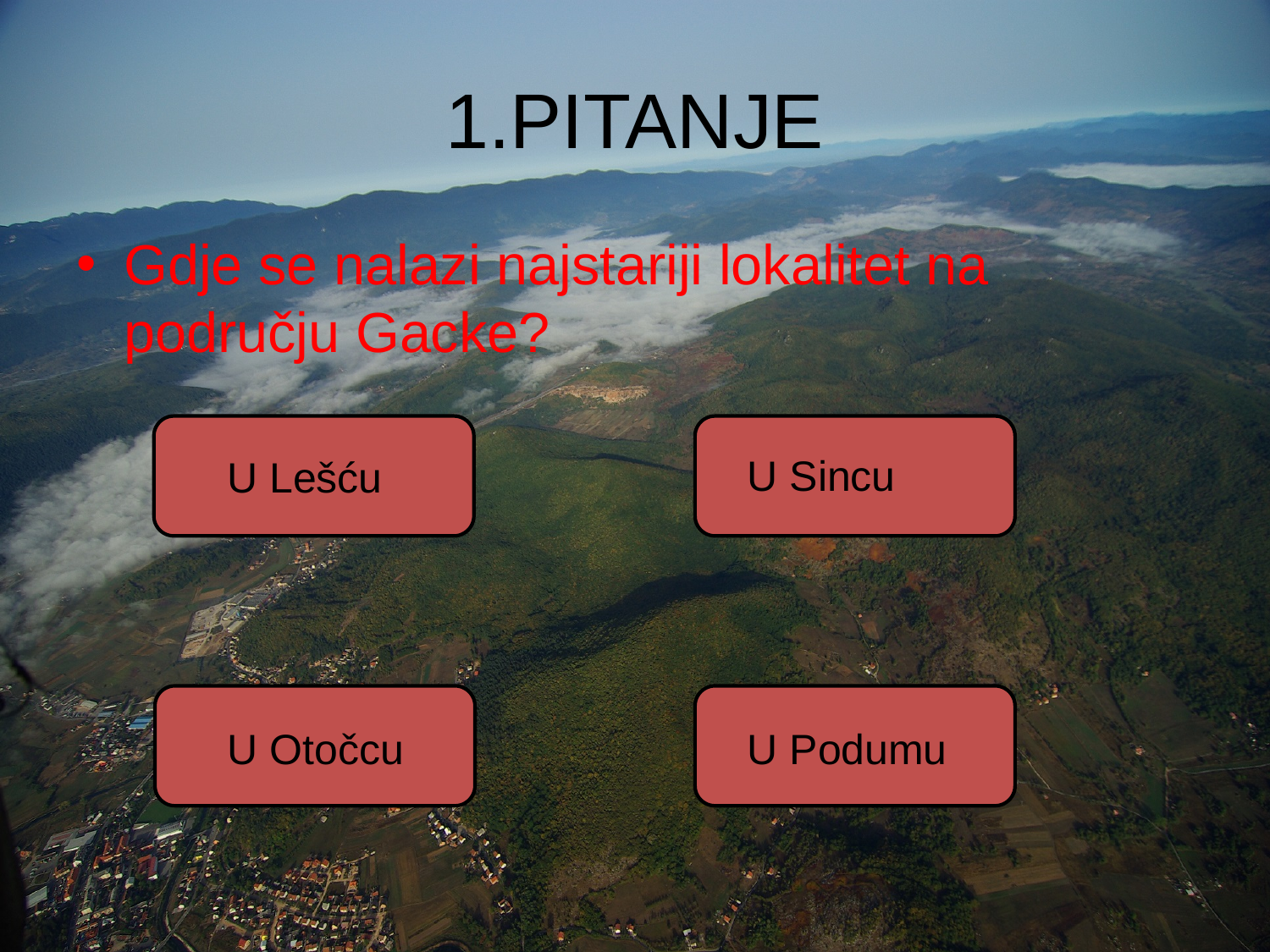

# 1.PITANJE
Gdje se nalazi najstariji lokalitet na području Gacke?

U Lešću

U Sincu

U Otočcu

U Podumu